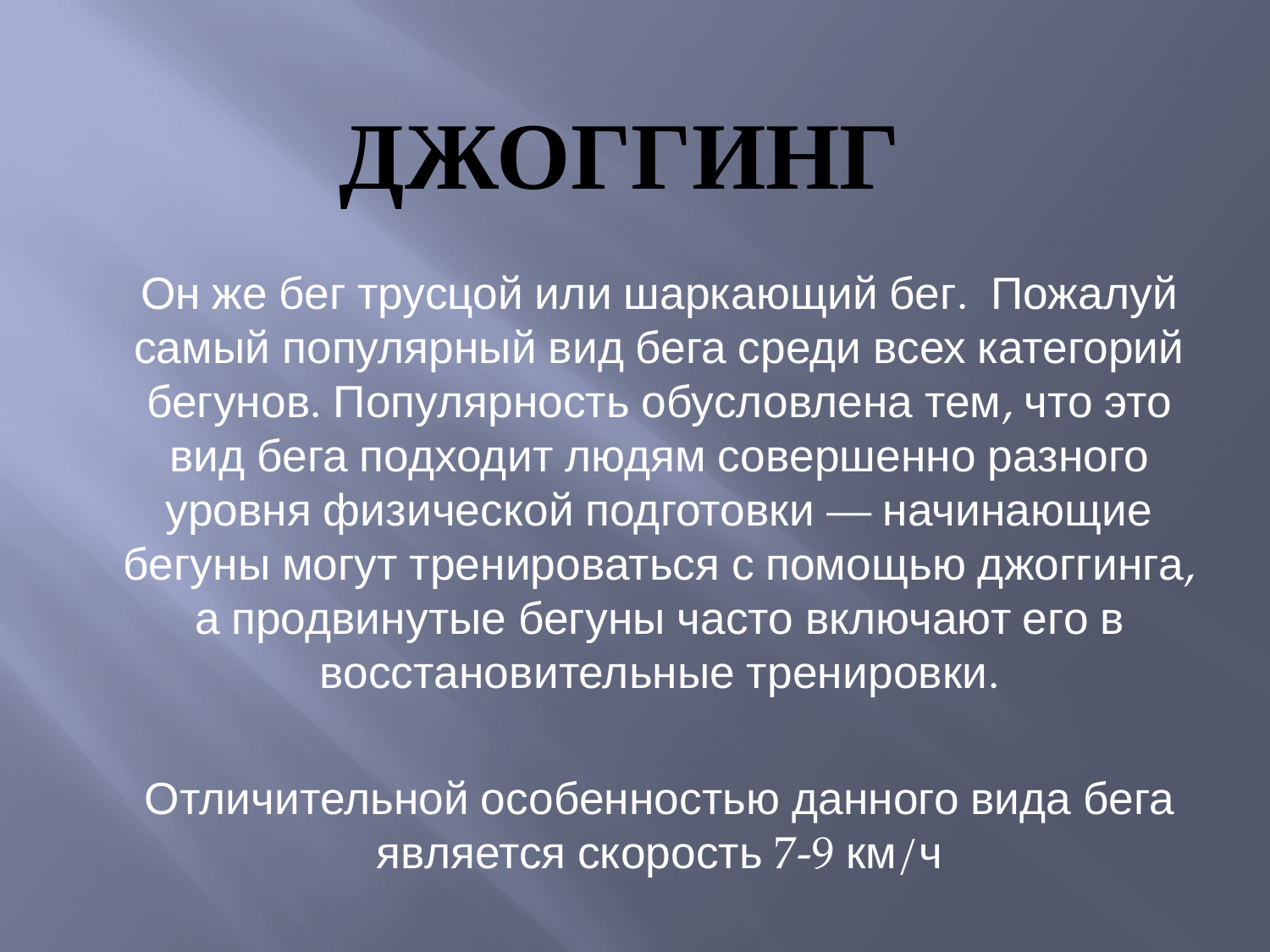

# джоггинг
Он же бег трусцой или шаркающий бег.  Пожалуй самый популярный вид бега среди всех категорий бегунов. Популярность обусловлена тем, что это вид бега подходит людям совершенно разного уровня физической подготовки — начинающие бегуны могут тренироваться с помощью джоггинга, а продвинутые бегуны часто включают его в восстановительные тренировки.

Отличительной особенностью данного вида бега является скорость 7-9 км/ч